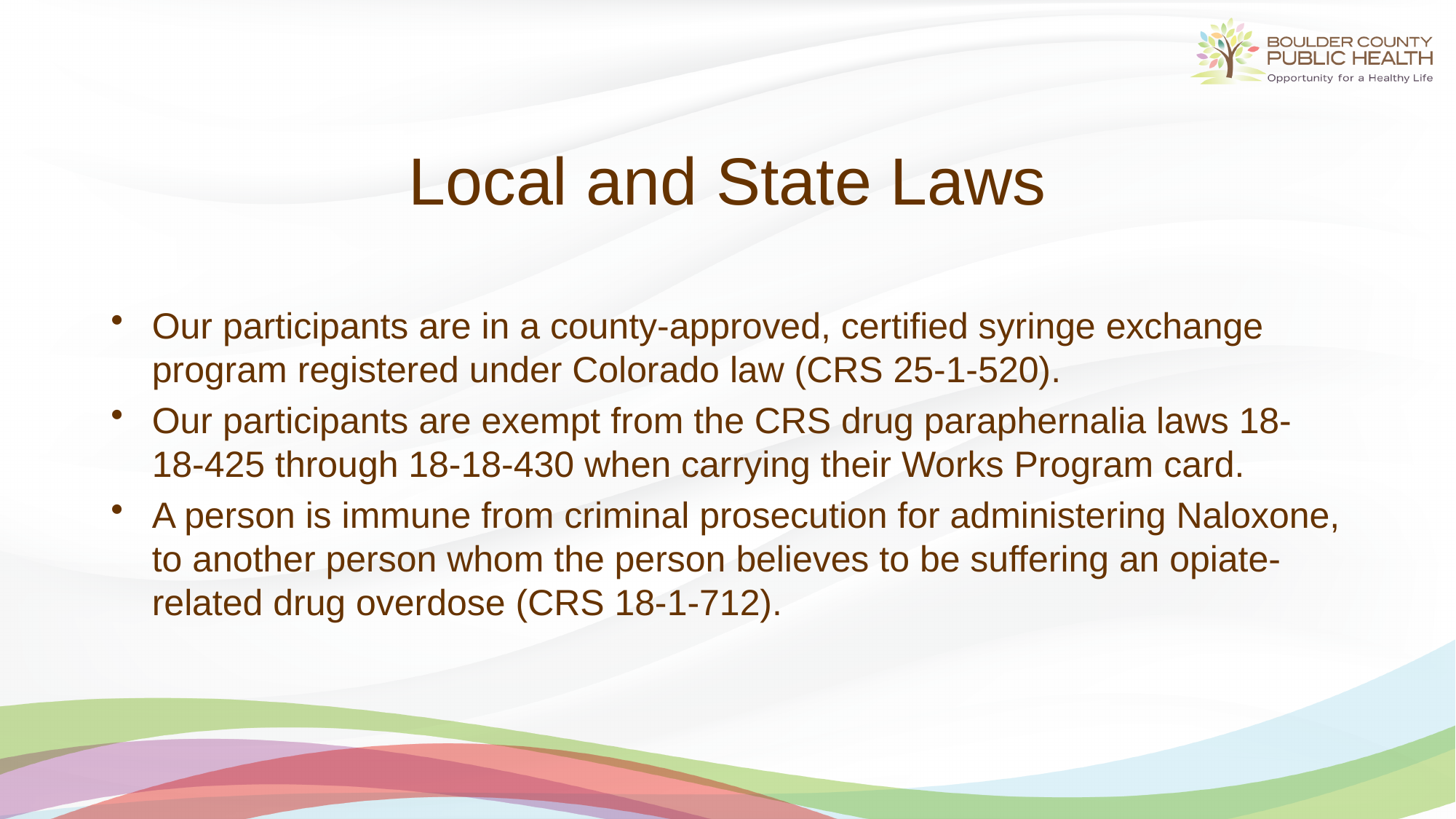

# Local and State Laws
Our participants are in a county-approved, certified syringe exchange program registered under Colorado law (CRS 25-1-520).
Our participants are exempt from the CRS drug paraphernalia laws 18-18-425 through 18-18-430 when carrying their Works Program card.
A person is immune from criminal prosecution for administering Naloxone, to another person whom the person believes to be suffering an opiate-related drug overdose (CRS 18-1-712).